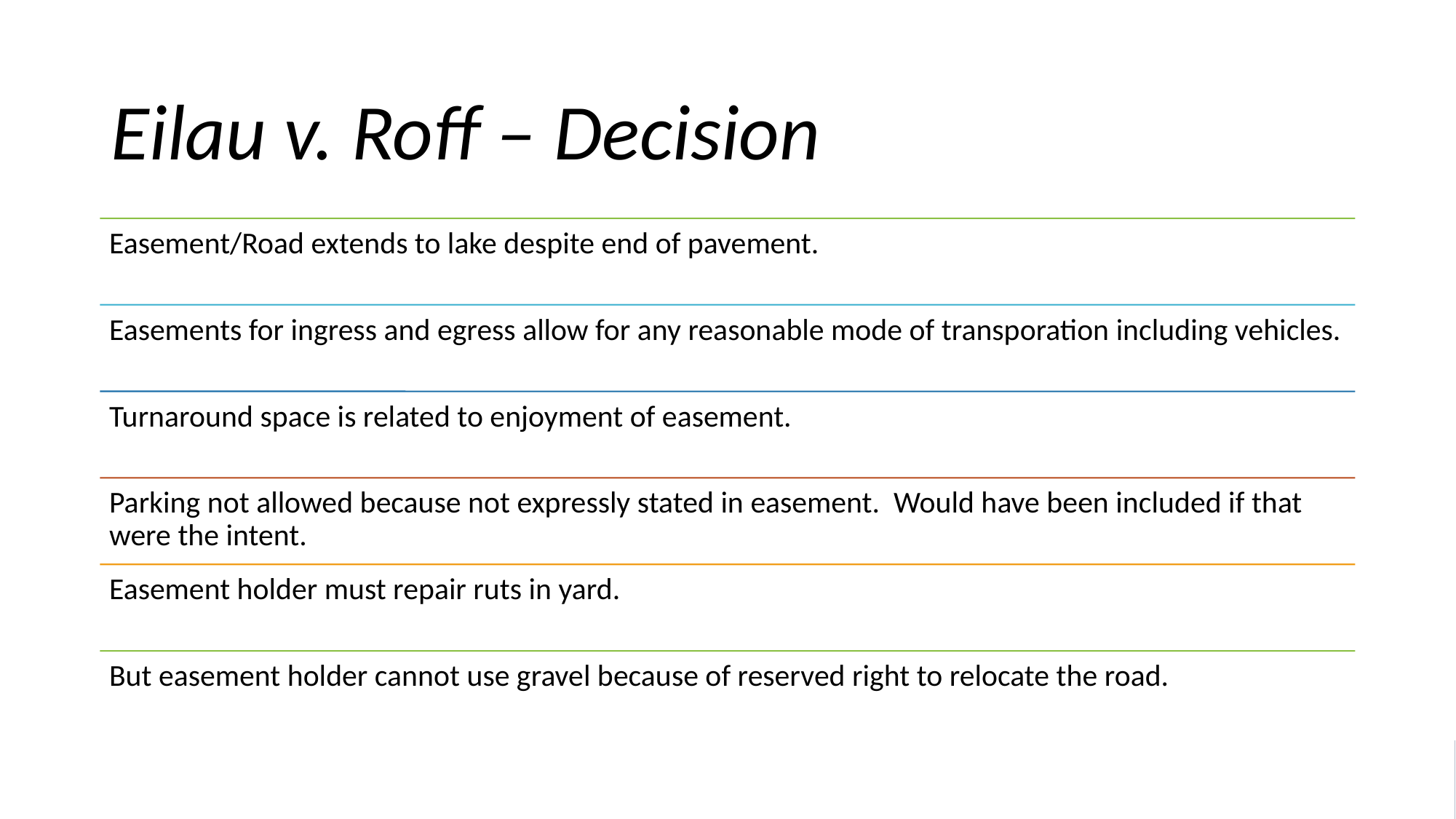

# Eilau v. Roff – Decision
Easement/Road extends to lake despite end of pavement.
Easements for ingress and egress allow for any reasonable mode of transporation including vehicles.
Turnaround space is related to enjoyment of easement.
Parking not allowed because not expressly stated in easement.  Would have been included if that were the intent.
Easement holder must repair ruts in yard.
But easement holder cannot use gravel because of reserved right to relocate the road.
© 2023 Fredrikson & Byron, P.A.